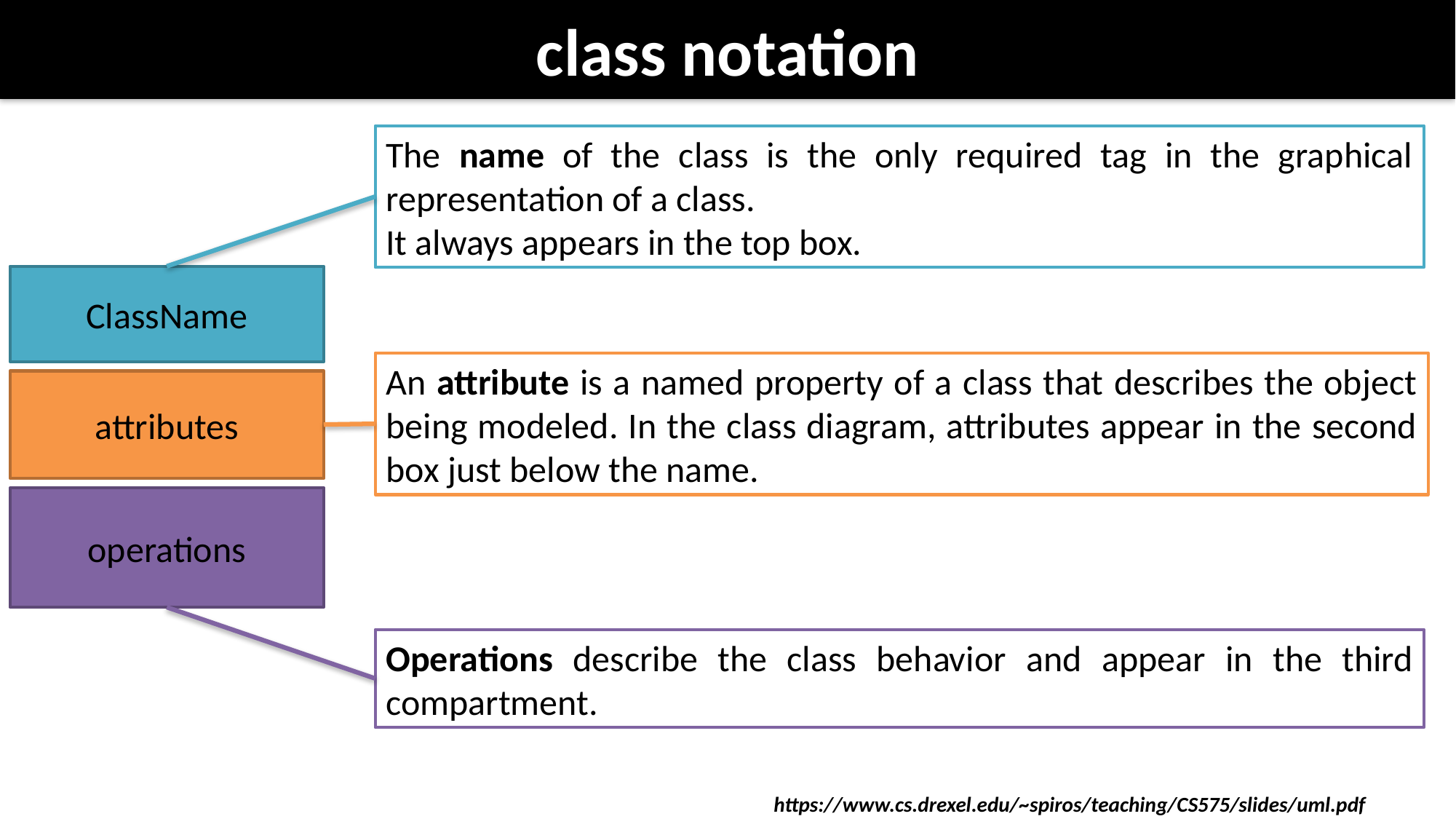

# class notation
The name of the class is the only required tag in the graphical representation of a class.
It always appears in the top box.
ClassName
An attribute is a named property of a class that describes the object being modeled. In the class diagram, attributes appear in the second box just below the name.
attributes
operations
Operations describe the class behavior and appear in the third compartment.
https://www.cs.drexel.edu/~spiros/teaching/CS575/slides/uml.pdf